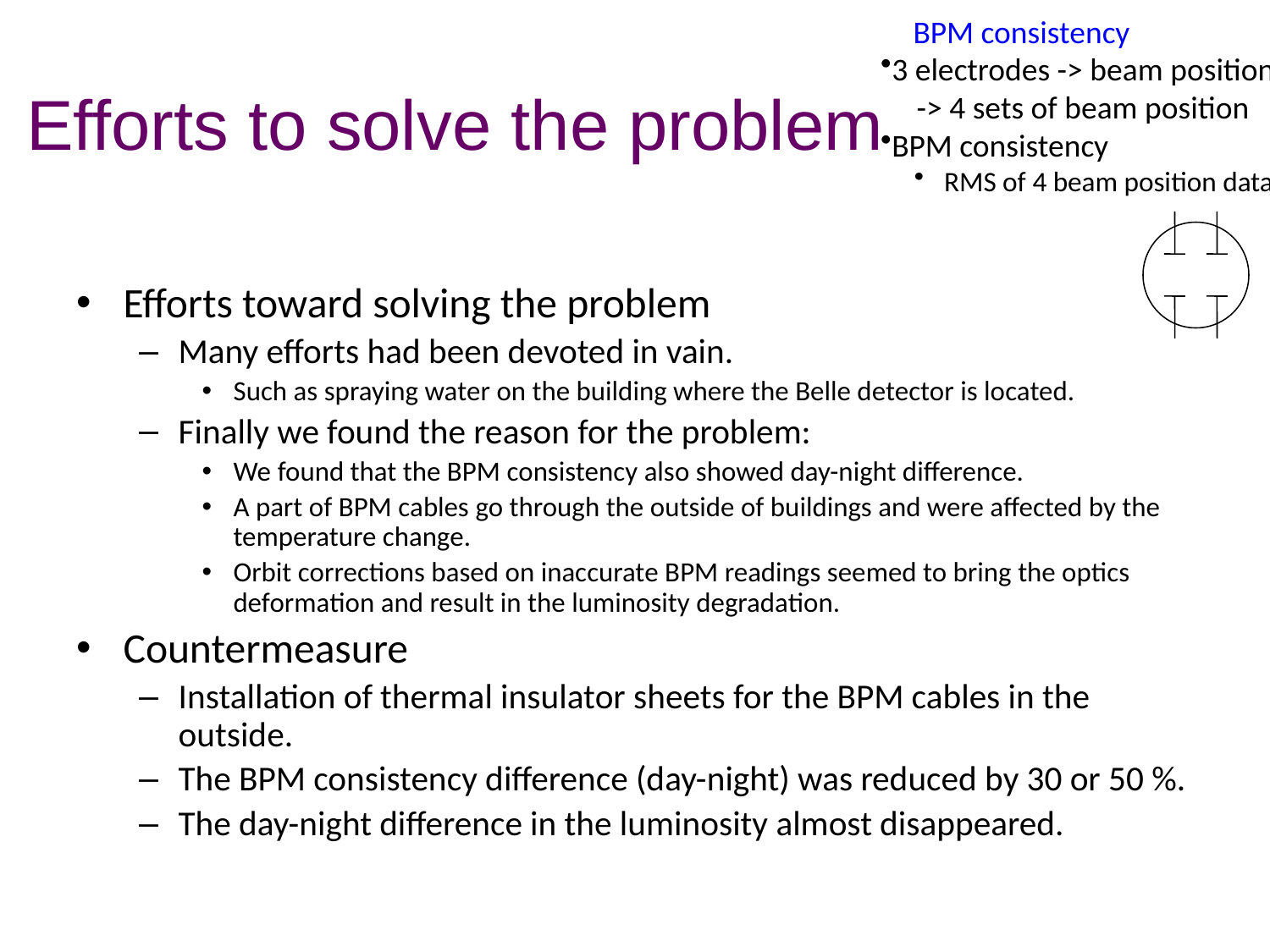

BPM consistency
# Efforts to solve the problem
3 electrodes -> beam position
     -> 4 sets of beam position
BPM consistency
RMS of 4 beam position data

Efforts toward solving the problem
Many efforts had been devoted in vain.
Such as spraying water on the building where the Belle detector is located.
Finally we found the reason for the problem:
We found that the BPM consistency also showed day-night difference.
A part of BPM cables go through the outside of buildings and were affected by the temperature change.
Orbit corrections based on inaccurate BPM readings seemed to bring the optics deformation and result in the luminosity degradation.
Countermeasure
Installation of thermal insulator sheets for the BPM cables in the outside.
The BPM consistency difference (day-night) was reduced by 30 or 50 %.
The day-night difference in the luminosity almost disappeared.